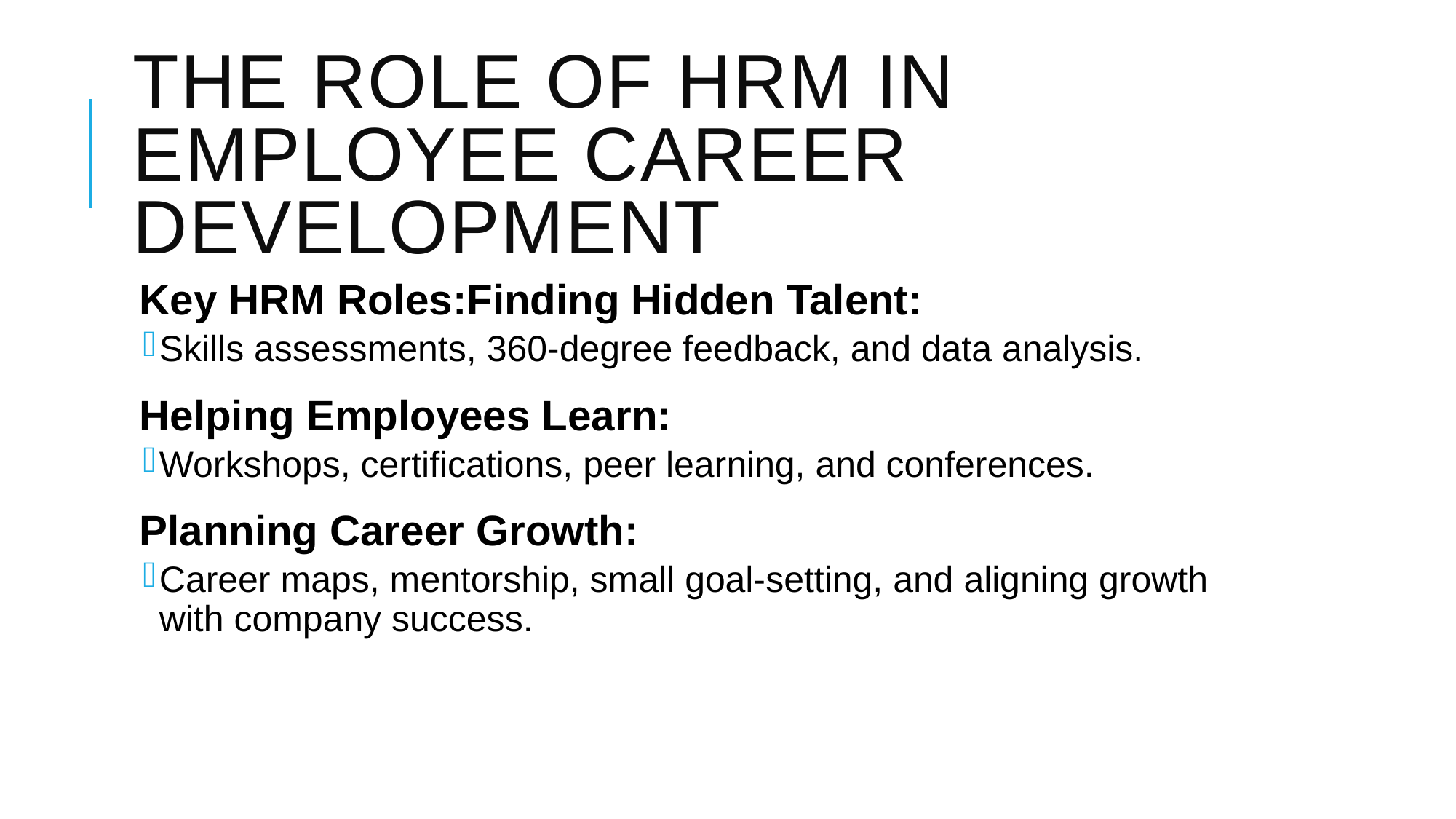

# The Role of HRM in Employee Career Development
Key HRM Roles:Finding Hidden Talent:
Skills assessments, 360-degree feedback, and data analysis.
Helping Employees Learn:
Workshops, certifications, peer learning, and conferences.
Planning Career Growth:
Career maps, mentorship, small goal-setting, and aligning growth with company success.